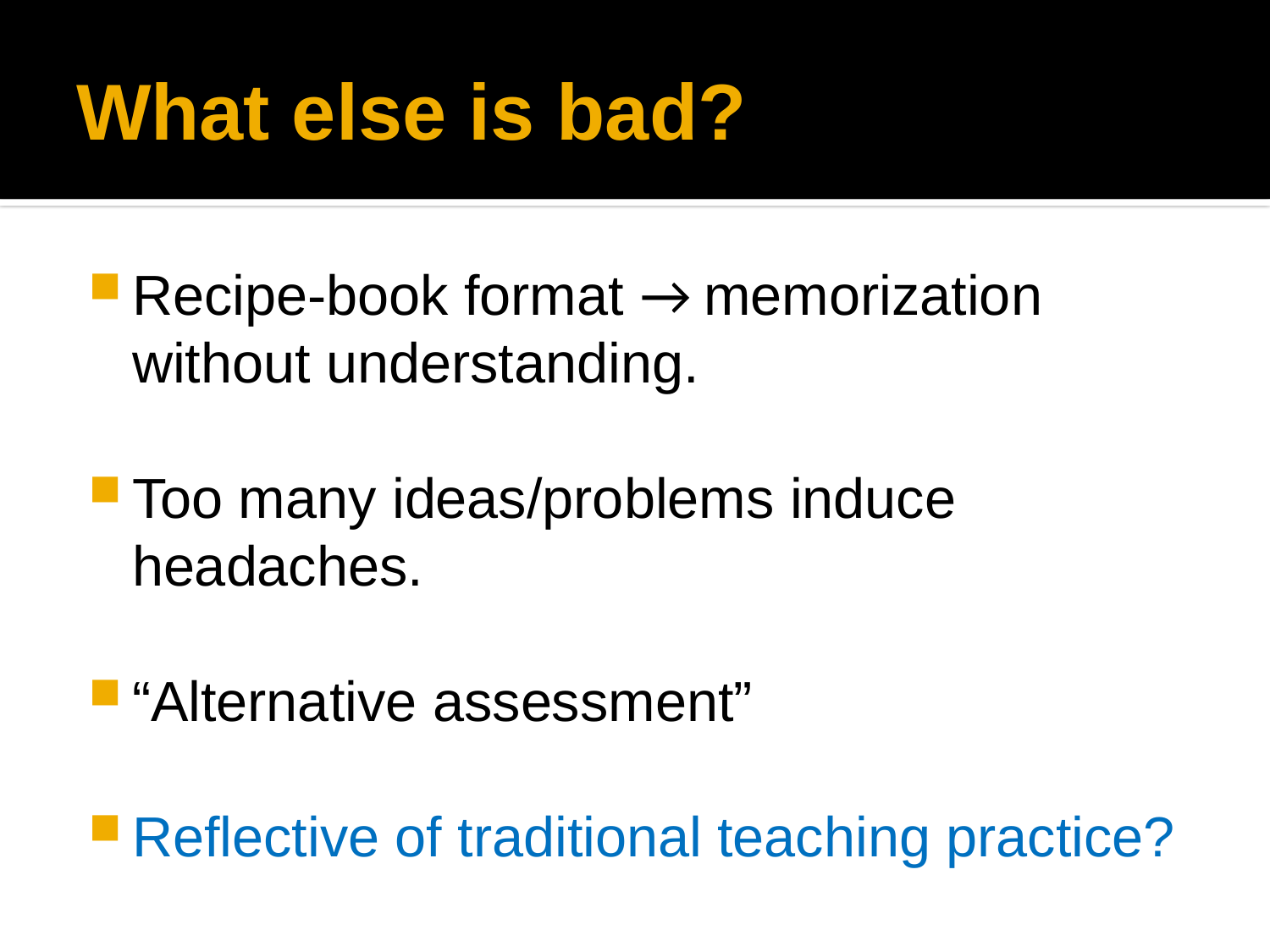

# What else is bad?
Recipe-book format → memorization without understanding.

Too many ideas/problems induce headaches.

“Alternative assessment”

Reflective of traditional teaching practice?